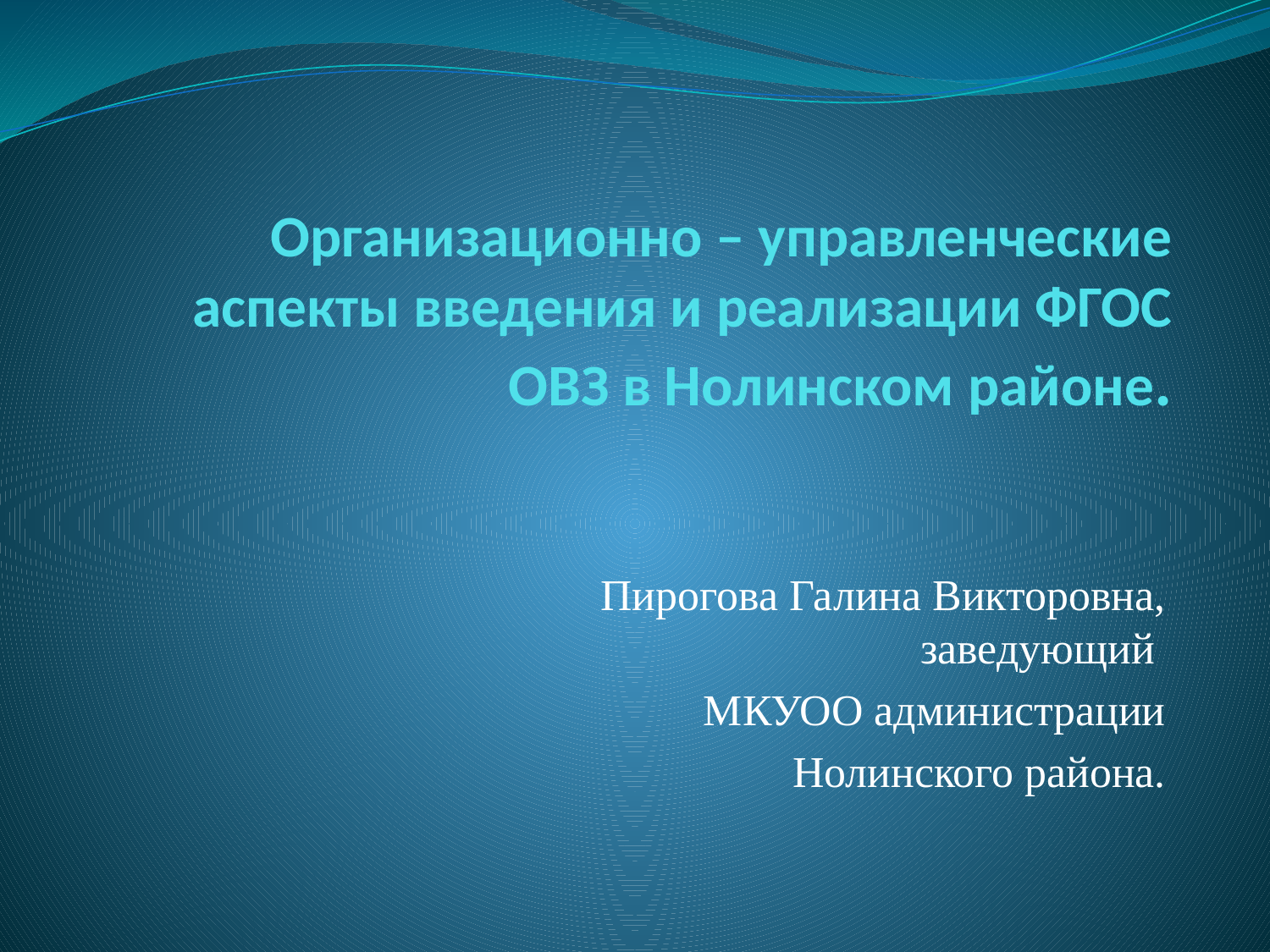

# Организационно – управленческие аспекты введения и реализации ФГОС ОВЗ в Нолинском районе.
Пирогова Галина Викторовна, заведующий
  МКУОО администрации
 Нолинского района.